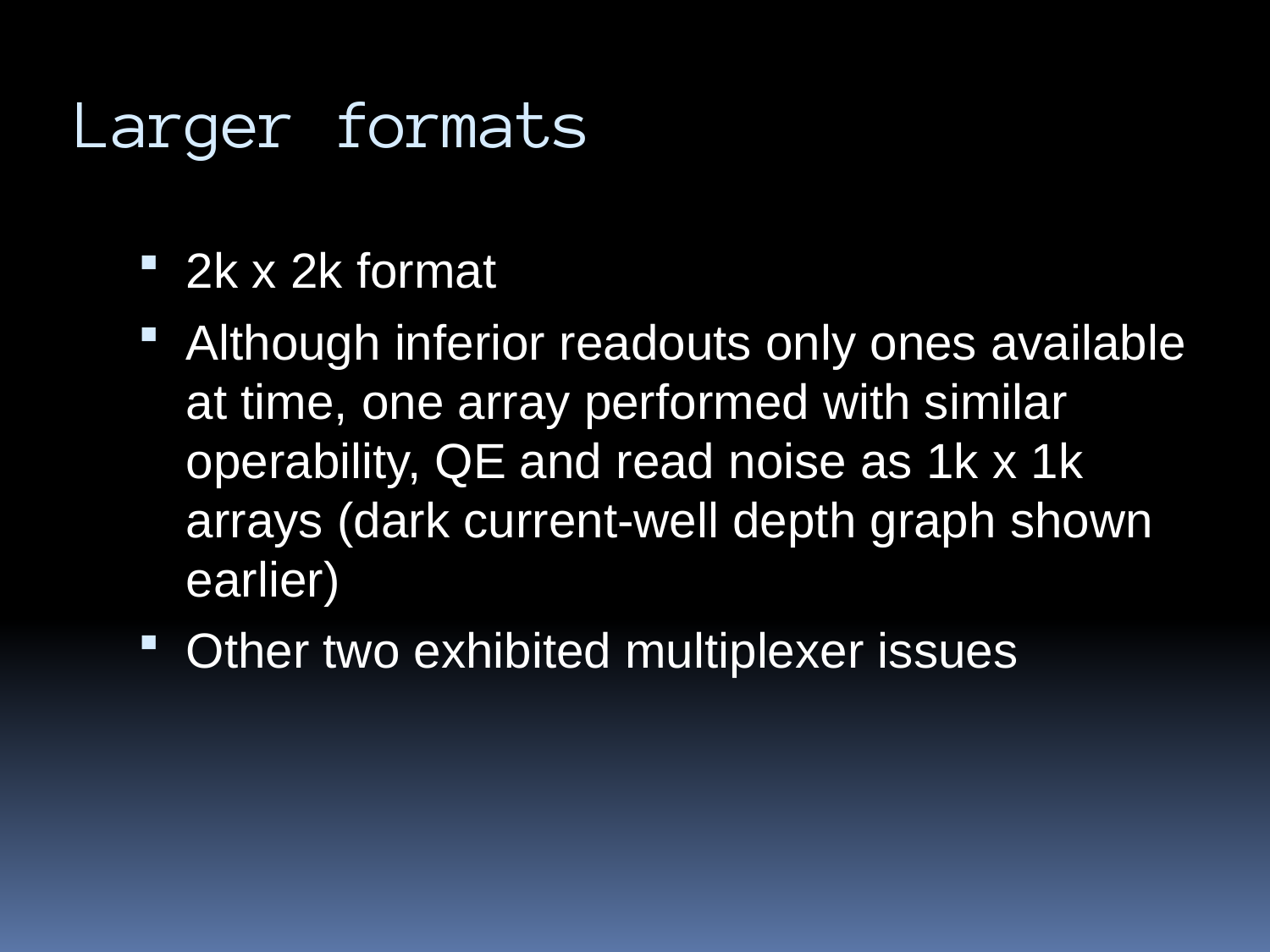

# Larger formats
2k x 2k format
Although inferior readouts only ones available at time, one array performed with similar operability, QE and read noise as 1k x 1k arrays (dark current-well depth graph shown earlier)
Other two exhibited multiplexer issues